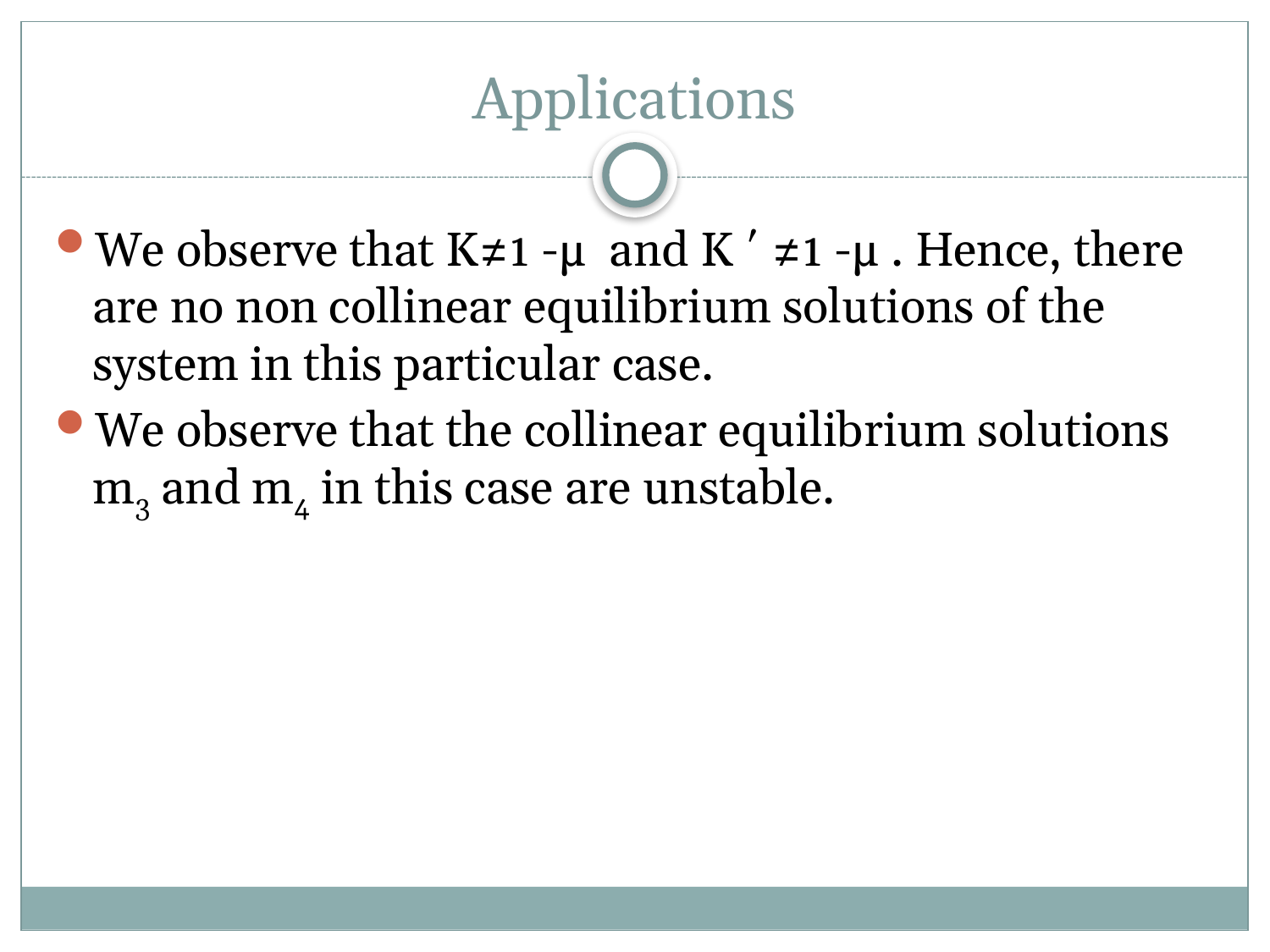

# Applications
We observe that K≠1 -µ  and K ′ ≠1 -µ . Hence, there are no non collinear equilibrium solutions of the system in this particular case.
We observe that the collinear equilibrium solutions m3 and m4 in this case are unstable.